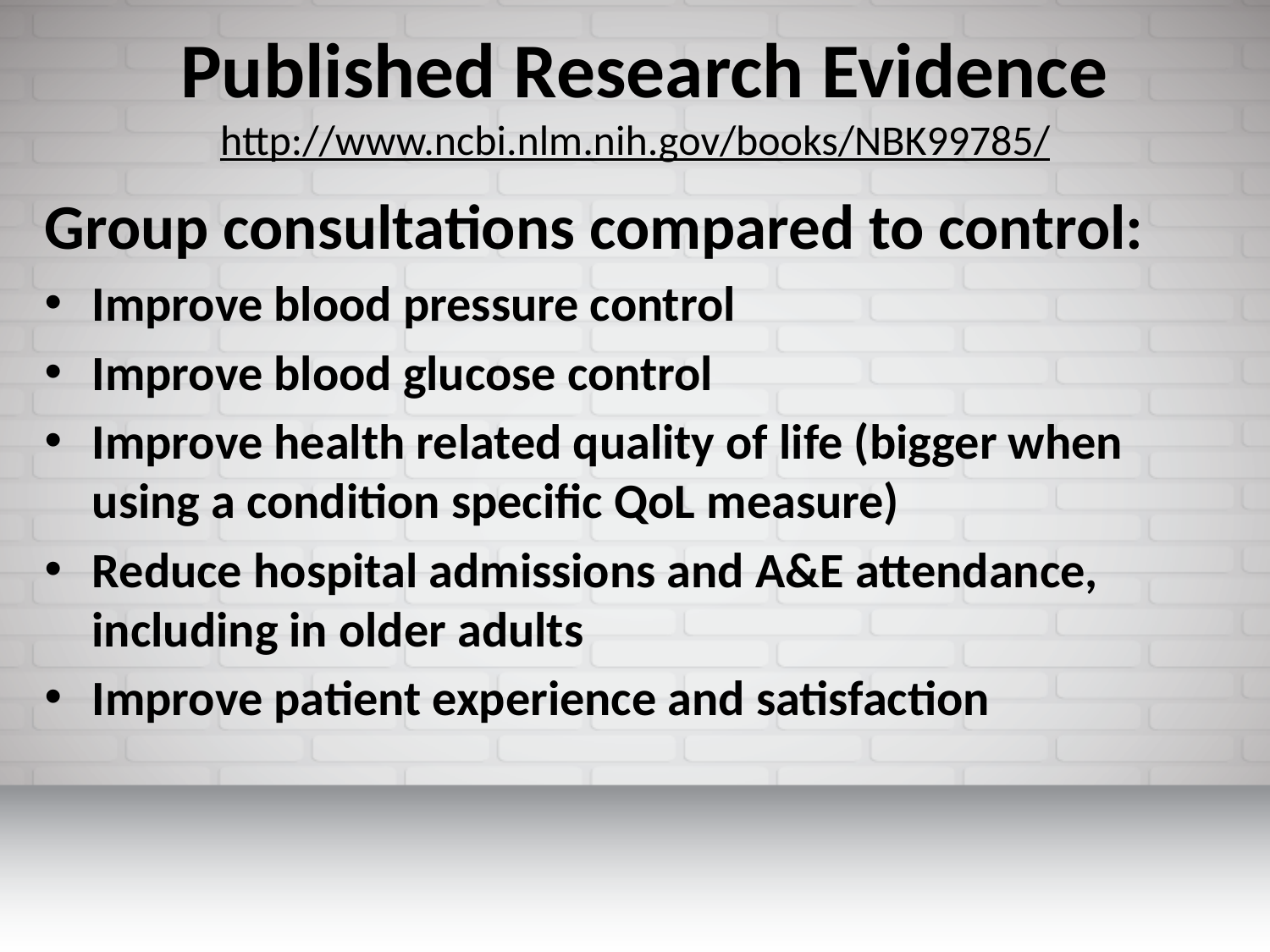

# Published Research Evidence http://www.ncbi.nlm.nih.gov/books/NBK99785/

Group consultations compared to control:
Improve blood pressure control
Improve blood glucose control
Improve health related quality of life (bigger when using a condition specific QoL measure)
Reduce hospital admissions and A&E attendance, including in older adults
Improve patient experience and satisfaction